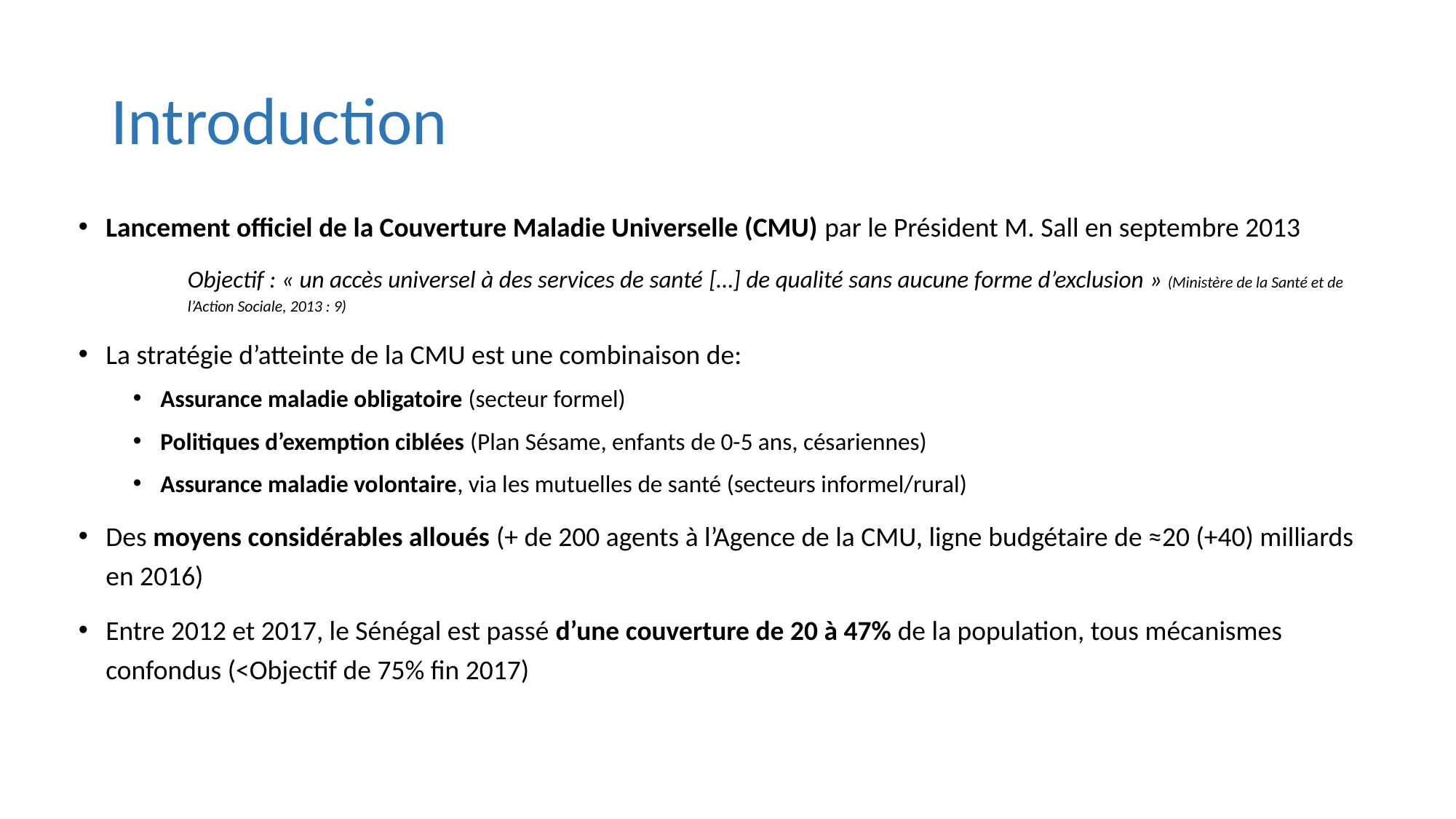

# Introduction
Lancement officiel de la Couverture Maladie Universelle (CMU) par le Président M. Sall en septembre 2013
	Objectif : « un accès universel à des services de santé […] de qualité sans aucune forme d’exclusion » (Ministère de la Santé et de 	l’Action Sociale, 2013 : 9)
La stratégie d’atteinte de la CMU est une combinaison de:
Assurance maladie obligatoire (secteur formel)
Politiques d’exemption ciblées (Plan Sésame, enfants de 0-5 ans, césariennes)
Assurance maladie volontaire, via les mutuelles de santé (secteurs informel/rural)
Des moyens considérables alloués (+ de 200 agents à l’Agence de la CMU, ligne budgétaire de ≈20 (+40) milliards en 2016)
Entre 2012 et 2017, le Sénégal est passé d’une couverture de 20 à 47% de la population, tous mécanismes confondus (<Objectif de 75% fin 2017)